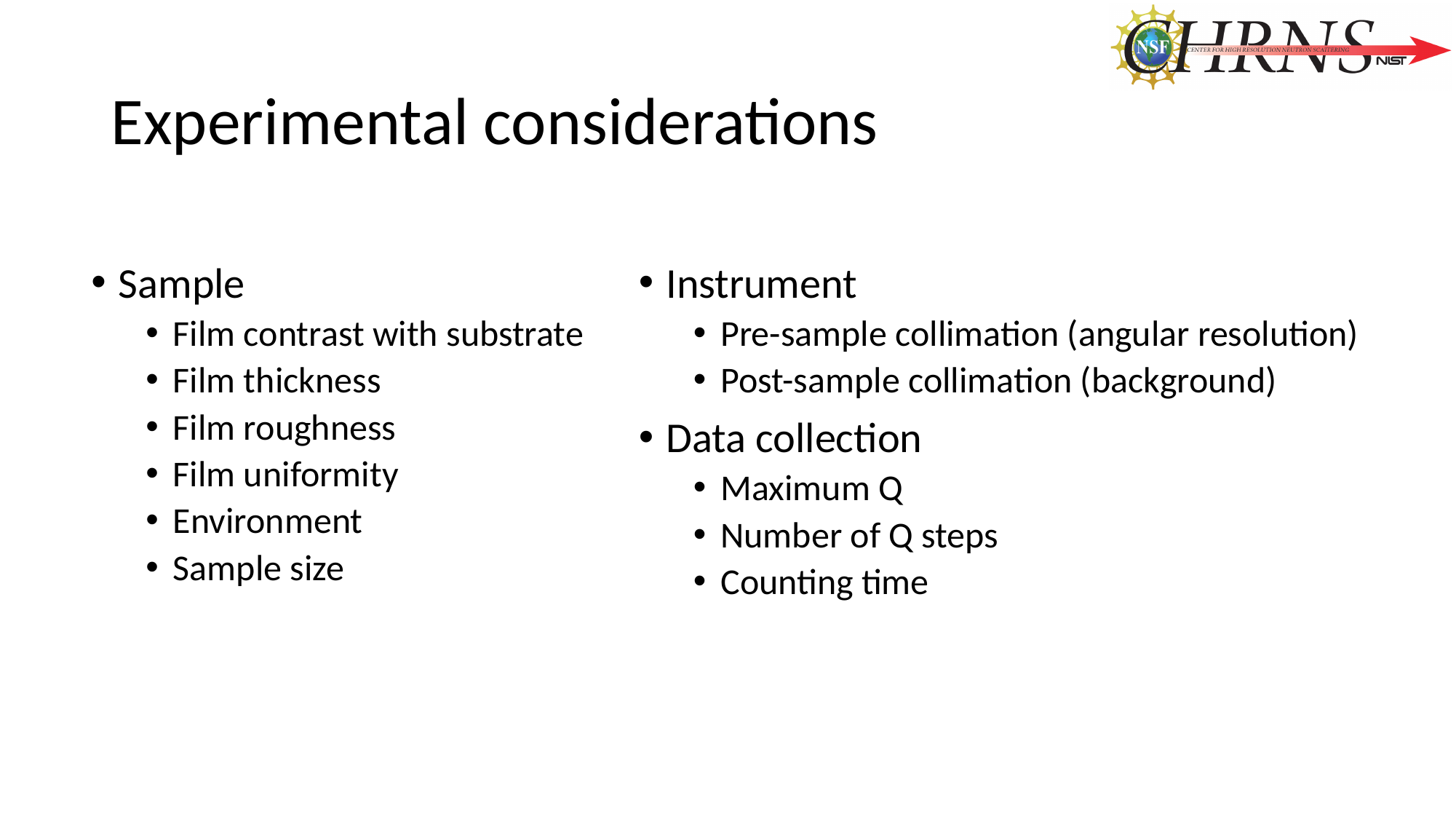

# Experimental considerations
Sample
Film contrast with substrate
Film thickness
Film roughness
Film uniformity
Environment
Sample size
Instrument
Pre-sample collimation (angular resolution)
Post-sample collimation (background)
Data collection
Maximum Q
Number of Q steps
Counting time